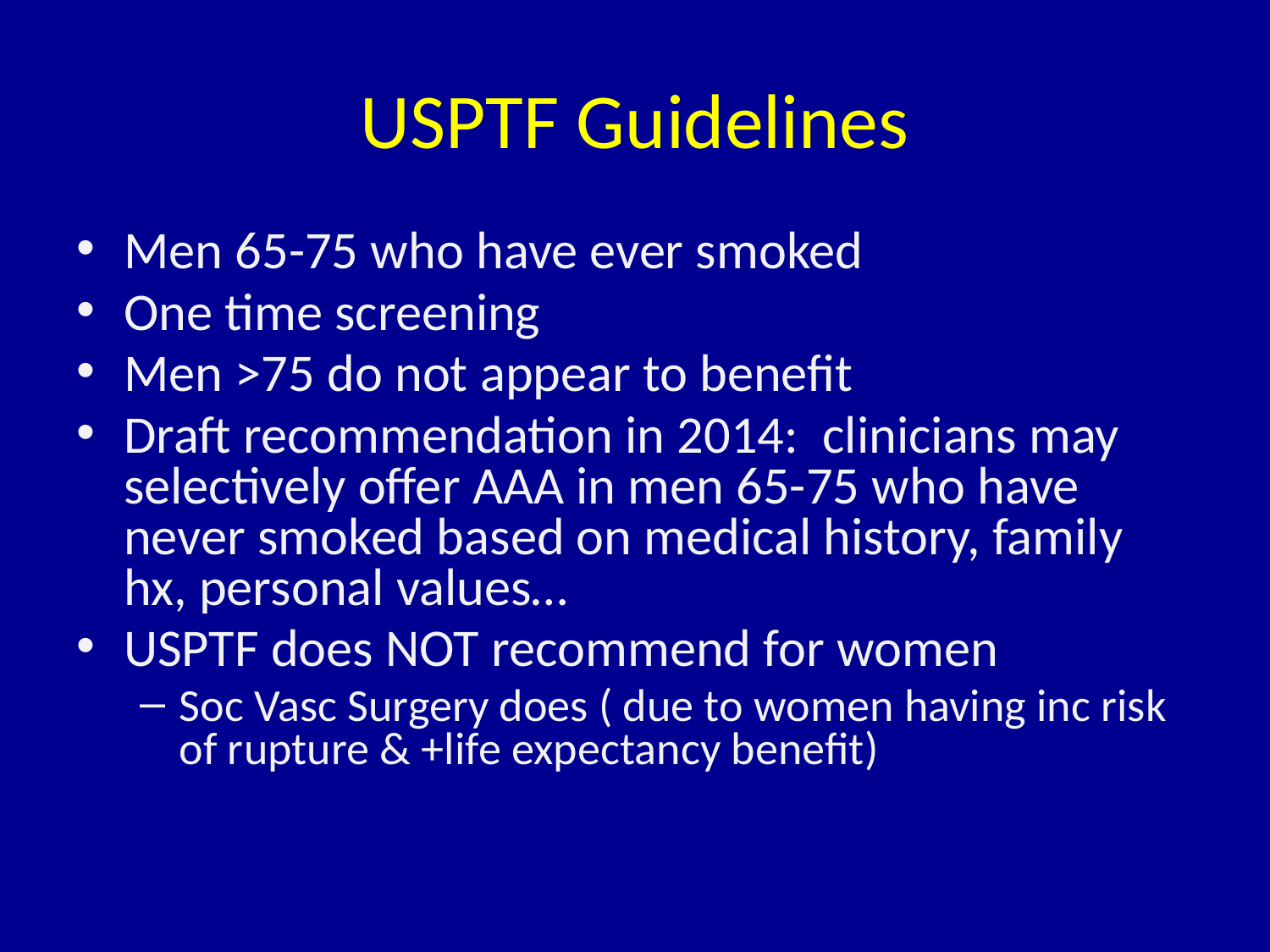

# USPTF Guidelines
Men 65-75 who have ever smoked
One time screening
Men >75 do not appear to benefit
Draft recommendation in 2014:  clinicians may selectively offer AAA in men 65-75 who have never smoked based on medical history, family hx, personal values…
USPTF does NOT recommend for women
Soc Vasc Surgery does ( due to women having inc risk of rupture & +life expectancy benefit)